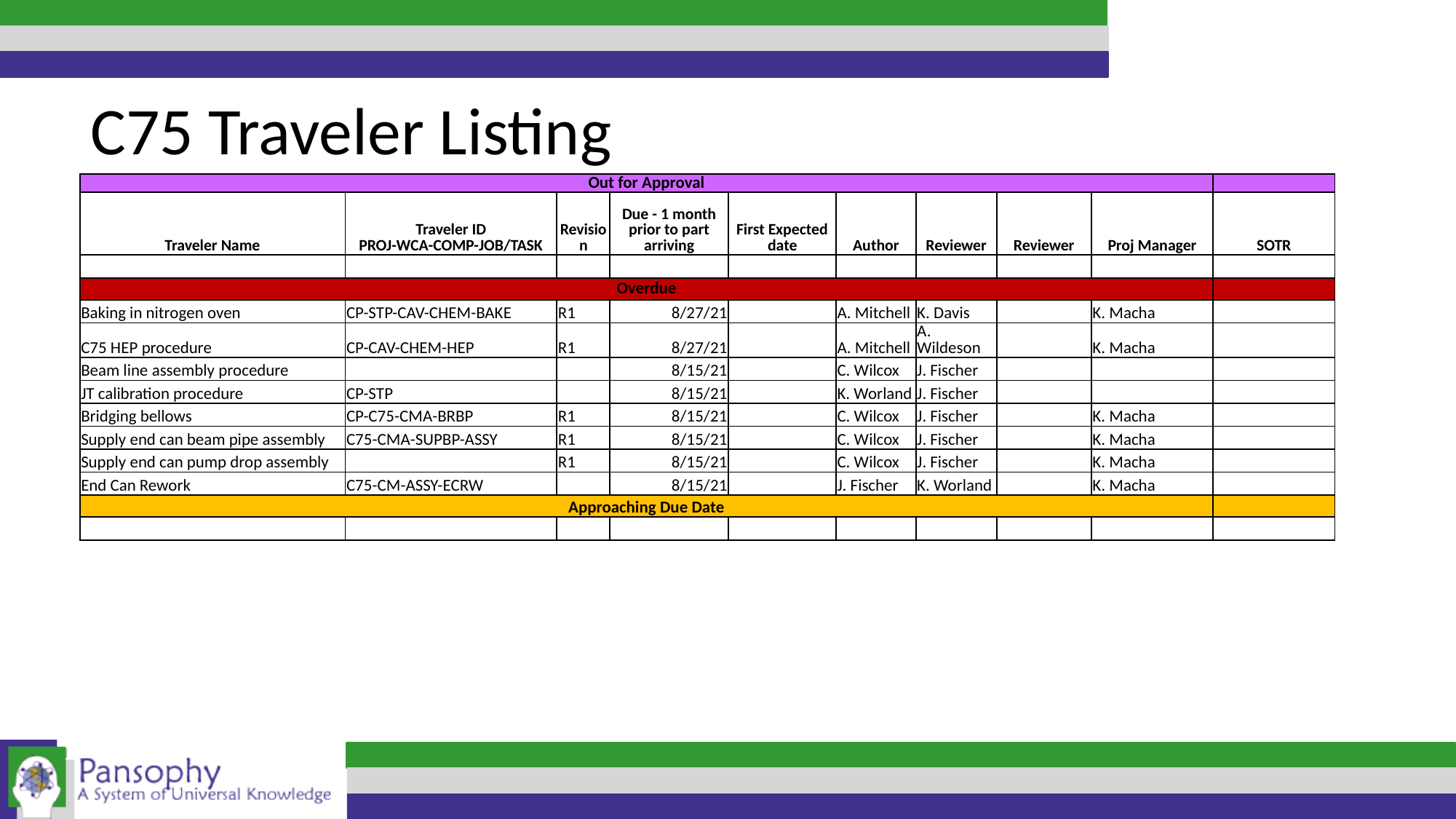

C75 Traveler Listing
| Out for Approval |  |  |  |  |  |  |  |  |  |
| --- | --- | --- | --- | --- | --- | --- | --- | --- | --- |
| Traveler Name | Traveler ID PROJ-WCA-COMP-JOB/TASK | Revision | Due - 1 month prior to part arriving | First Expected date | Author | Reviewer | Reviewer | Proj Manager | SOTR |
|  |  |  |  |  |  |  |  |  |  |
| Overdue |  |  |  |  |  |  |  |  |  |
| Baking in nitrogen oven | CP-STP-CAV-CHEM-BAKE | R1 | 8/27/21 |  | A. Mitchell | K. Davis |  | K. Macha |  |
| C75 HEP procedure | CP-CAV-CHEM-HEP | R1 | 8/27/21 |  | A. Mitchell | A. Wildeson |  | K. Macha |  |
| Beam line assembly procedure |  |  | 8/15/21 |  | C. Wilcox | J. Fischer |  |  |  |
| JT calibration procedure | CP-STP |  | 8/15/21 |  | K. Worland | J. Fischer |  |  |  |
| Bridging bellows | CP-C75-CMA-BRBP | R1 | 8/15/21 |  | C. Wilcox | J. Fischer |  | K. Macha |  |
| Supply end can beam pipe assembly | C75-CMA-SUPBP-ASSY | R1 | 8/15/21 |  | C. Wilcox | J. Fischer |  | K. Macha |  |
| Supply end can pump drop assembly |  | R1 | 8/15/21 |  | C. Wilcox | J. Fischer |  | K. Macha |  |
| End Can Rework | C75-CM-ASSY-ECRW |  | 8/15/21 |  | J. Fischer | K. Worland |  | K. Macha |  |
| Approaching Due Date |  |  |  |  |  |  |  |  |  |
|  |  |  |  |  |  |  |  |  |  |